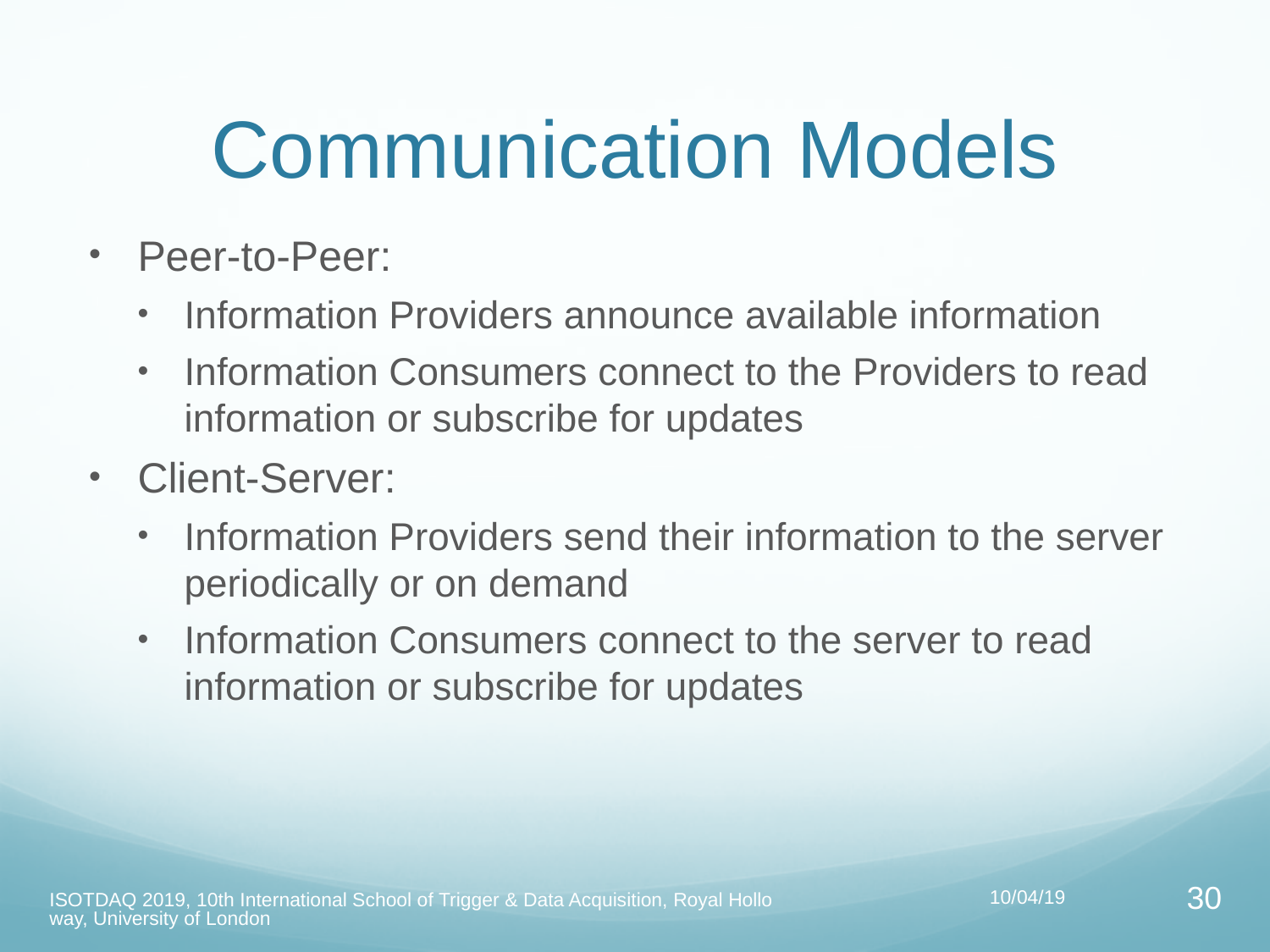

# Communication Models
Peer-to-Peer:
Information Providers announce available information
Information Consumers connect to the Providers to read information or subscribe for updates
Client-Server:
Information Providers send their information to the server periodically or on demand
Information Consumers connect to the server to read information or subscribe for updates
ISOTDAQ 2019, 10th International School of Trigger & Data Acquisition, Royal Holloway, University of London
10/04/19
30